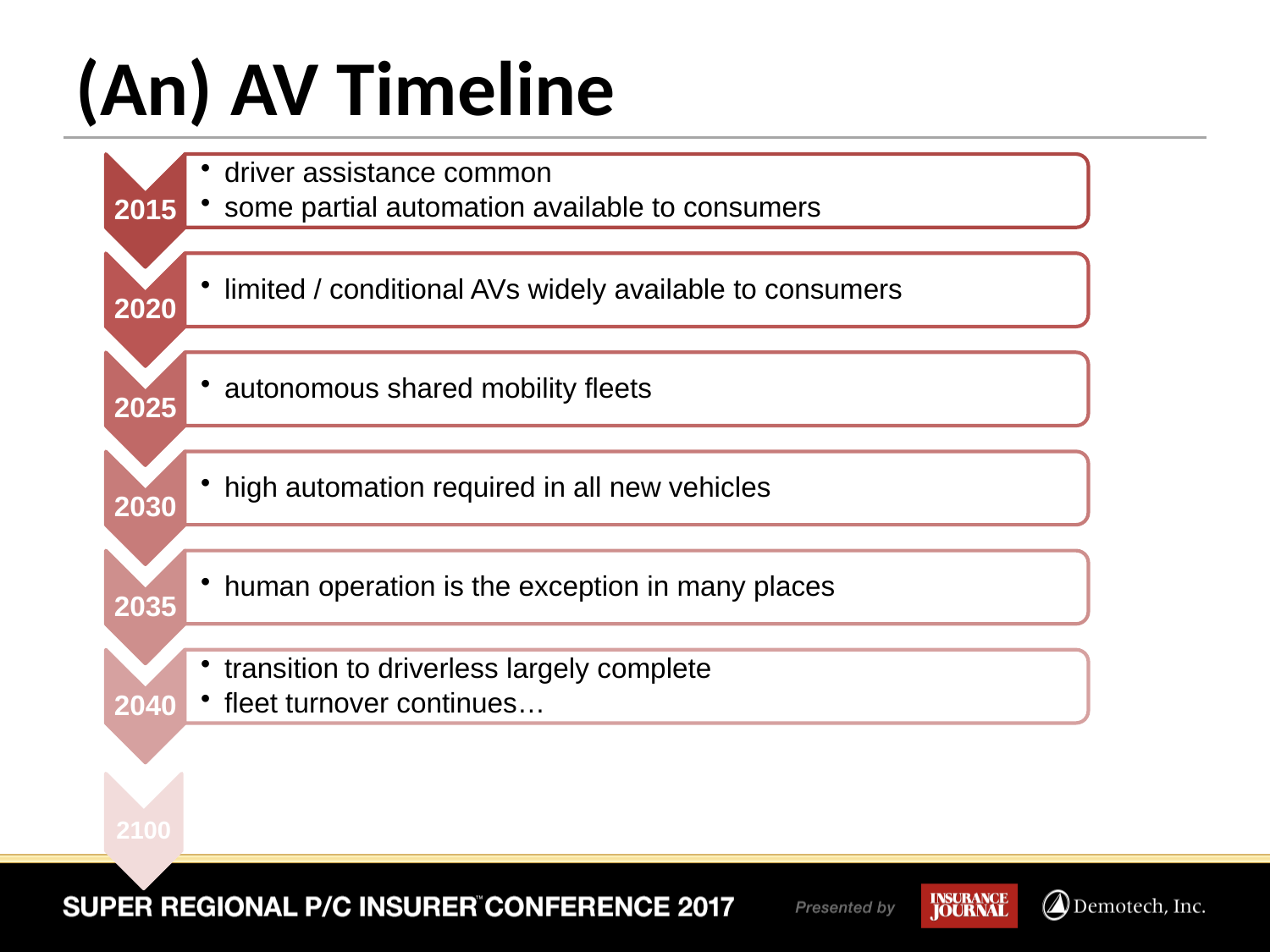

# (An) AV Timeline
2015
driver assistance common
some partial automation available to consumers
2020
limited / conditional AVs widely available to consumers
2025
autonomous shared mobility fleets
2030
high automation required in all new vehicles
2035
human operation is the exception in many places
2040
transition to driverless largely complete
fleet turnover continues…

2100